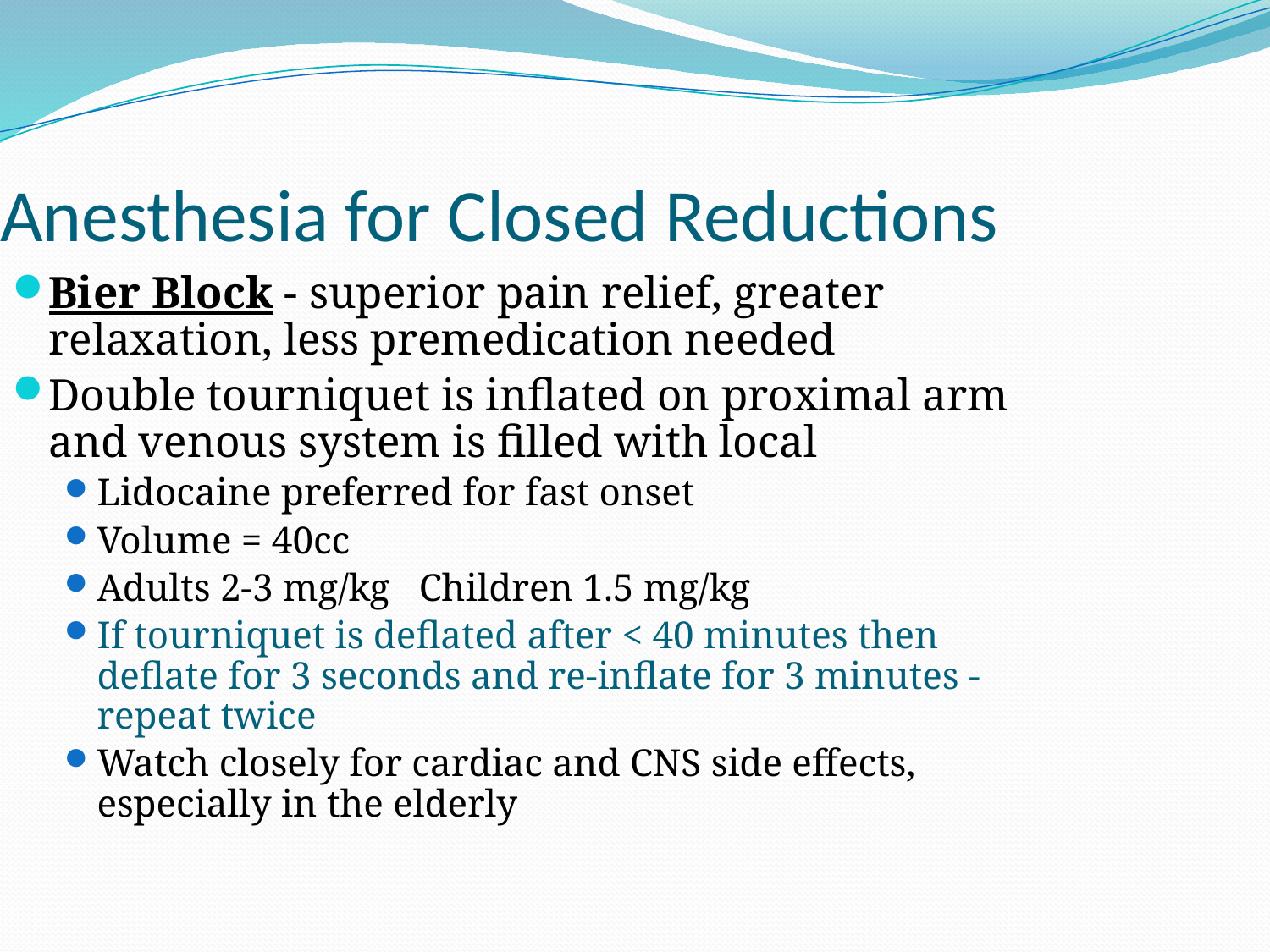

Anesthesia for Closed Reductions
Bier Block - superior pain relief, greater relaxation, less premedication needed
Double tourniquet is inflated on proximal arm and venous system is filled with local
Lidocaine preferred for fast onset
Volume = 40cc
Adults 2-3 mg/kg   Children 1.5 mg/kg
If tourniquet is deflated after < 40 minutes then deflate for 3 seconds and re-inflate for 3 minutes - repeat twice
Watch closely for cardiac and CNS side effects, especially in the elderly